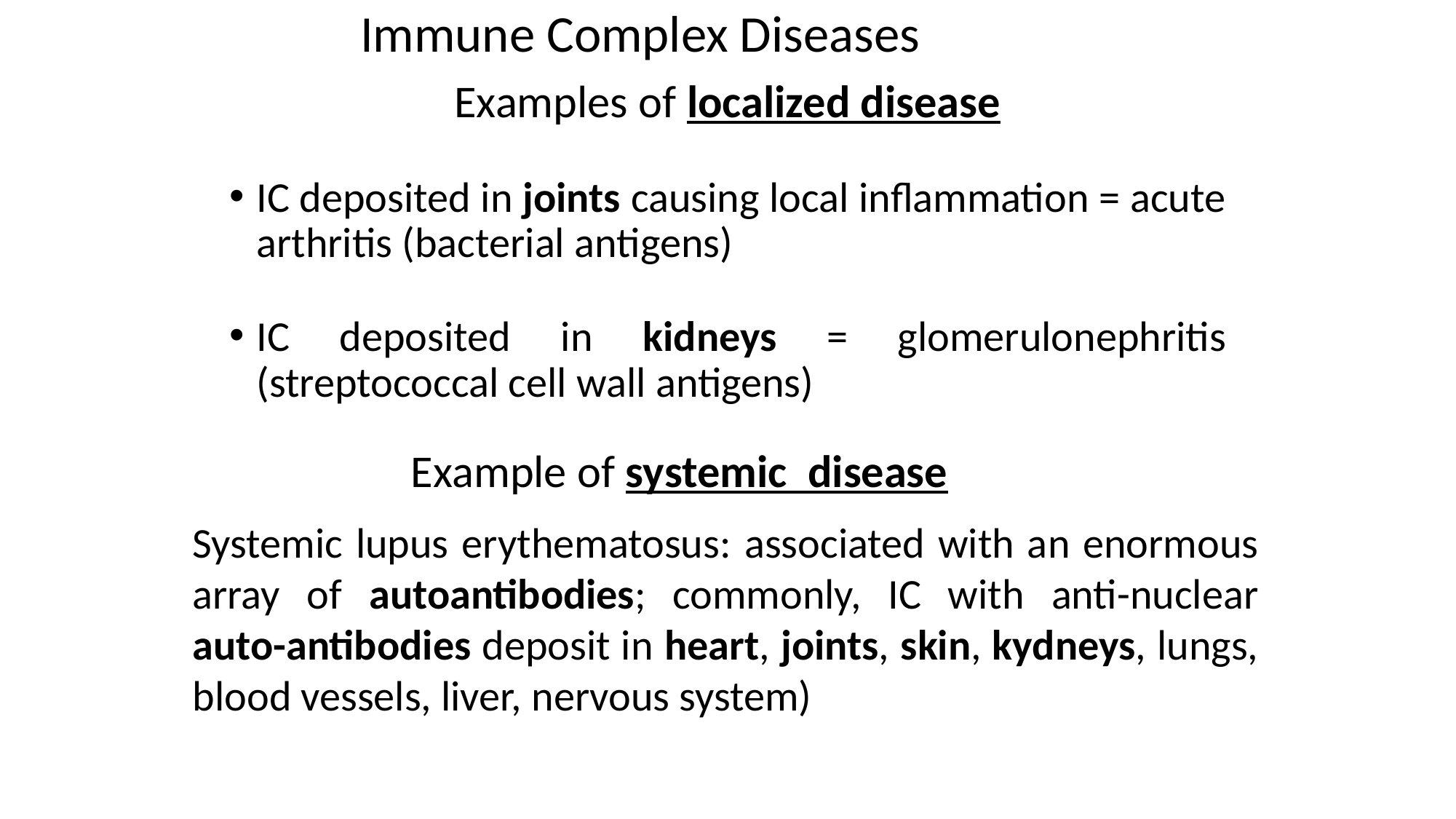

# Immune Complex Diseases
Examples of localized disease

IC deposited in joints causing local inflammation = acute arthritis (bacterial antigens)

IC deposited in kidneys = glomerulonephritis (streptococcal cell wall antigens)

		Example of systemic  disease

Systemic lupus erythematosus: associated with an enormous array of autoantibodies; commonly, IC with anti-nuclear auto-antibodies deposit in heart, joints, skin, kydneys, lungs, blood vessels, liver, nervous system)